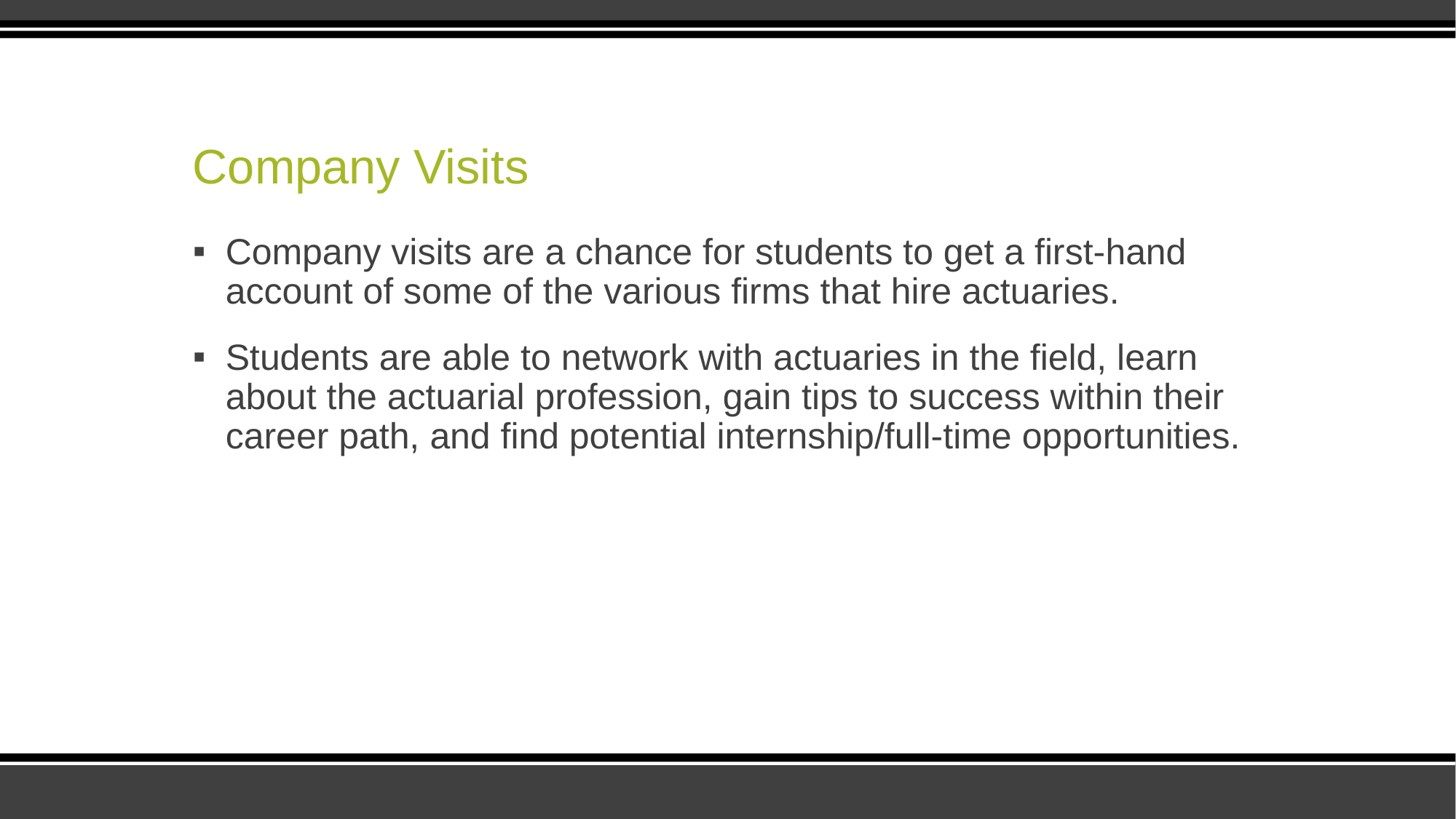

# Company Visits
Company visits are a chance for students to get a first-hand account of some of the various firms that hire actuaries.
Students are able to network with actuaries in the field, learn about the actuarial profession, gain tips to success within their career path, and find potential internship/full-time opportunities.